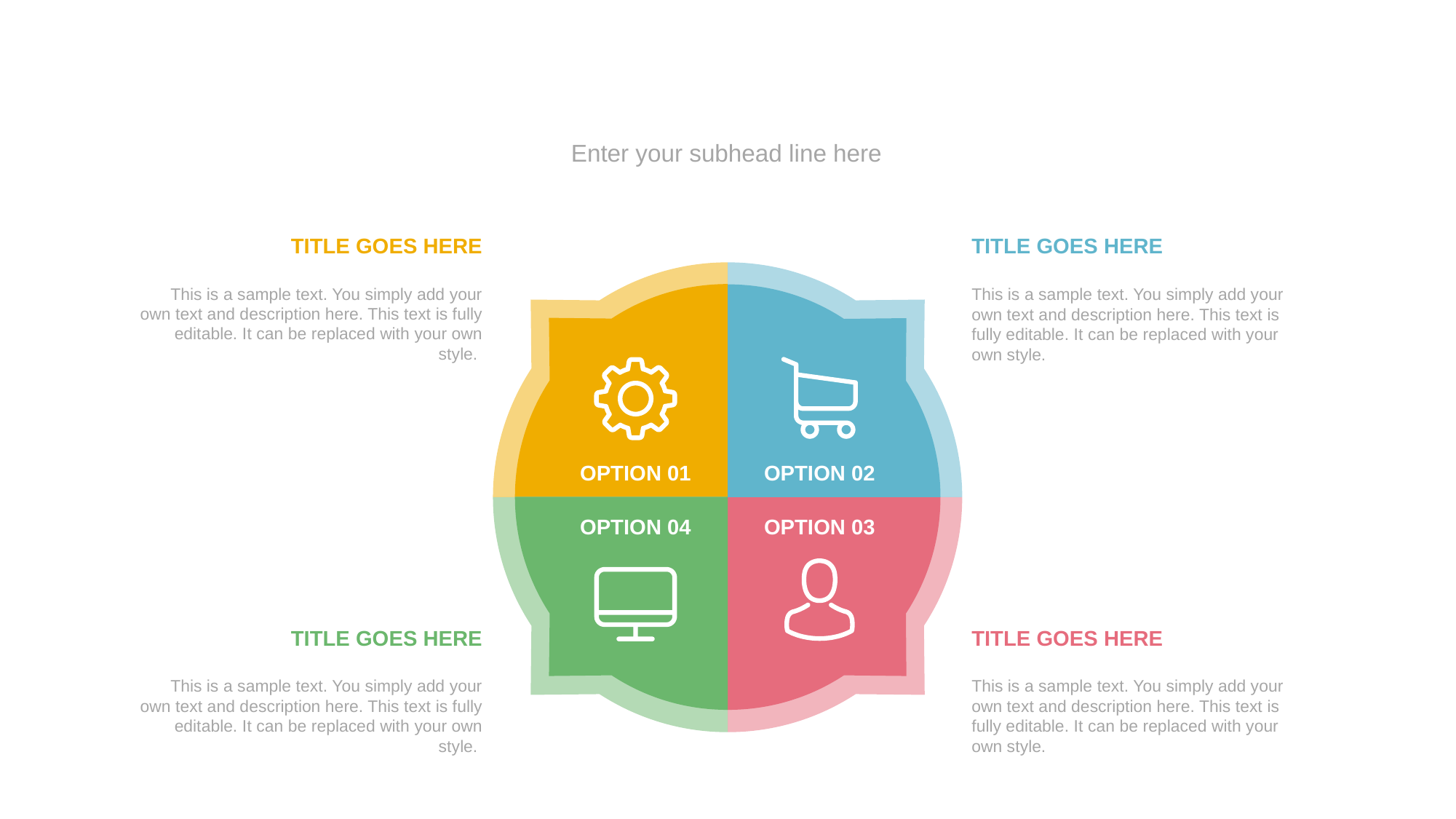

#
Enter your subhead line here
TITLE GOES HERE
This is a sample text. You simply add your own text and description here. This text is fully editable. It can be replaced with your own style.
TITLE GOES HERE
This is a sample text. You simply add your own text and description here. This text is fully editable. It can be replaced with your own style.

OPTION 01
OPTION 02

OPTION 04
OPTION 03

TITLE GOES HERE
This is a sample text. You simply add your own text and description here. This text is fully editable. It can be replaced with your own style.
TITLE GOES HERE
This is a sample text. You simply add your own text and description here. This text is fully editable. It can be replaced with your own style.